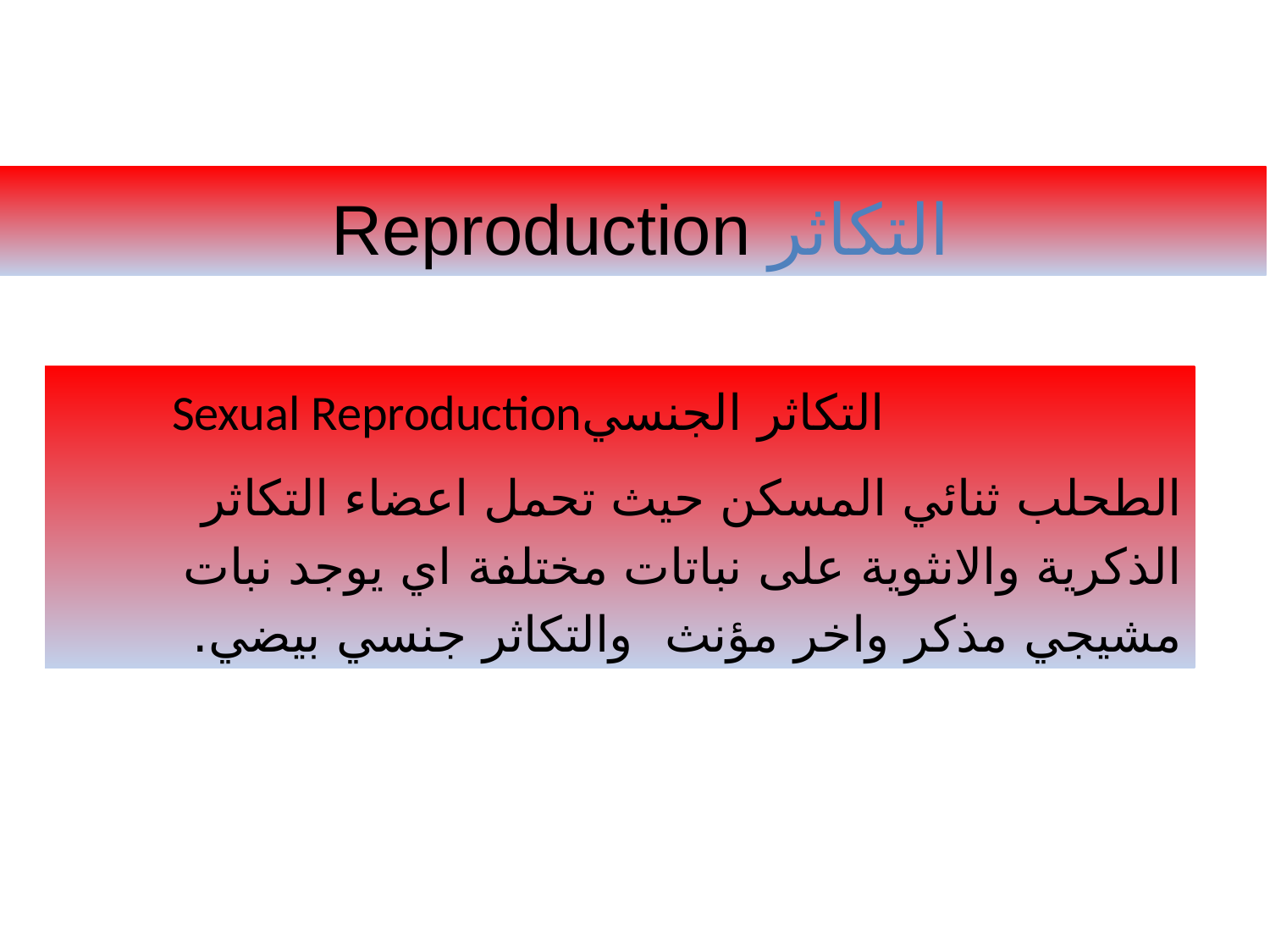

التكاثر Reproduction
                   التكاثر الجنسيSexual Reproduction
الطحلب ثنائي المسكن حيث تحمل اعضاء التكاثر الذكرية والانثوية على نباتات مختلفة اي يوجد نبات مشيجي مذكر واخر مؤنث  والتكاثر جنسي بيضي.